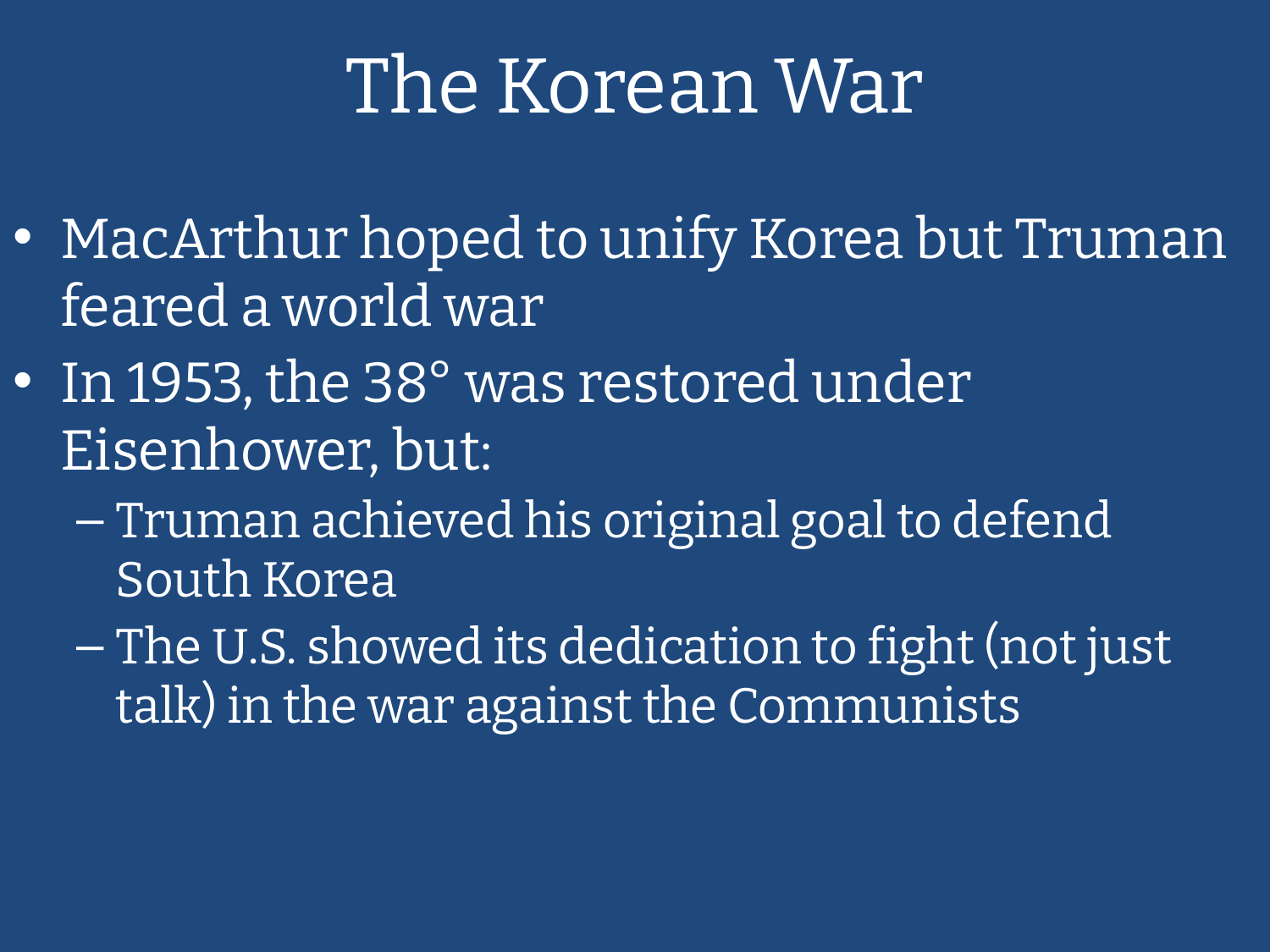

# The Korean War
MacArthur hoped to unify Korea but Truman feared a world war
In 1953, the 38° was restored under Eisenhower, but:
Truman achieved his original goal to defend South Korea
The U.S. showed its dedication to fight (not just talk) in the war against the Communists